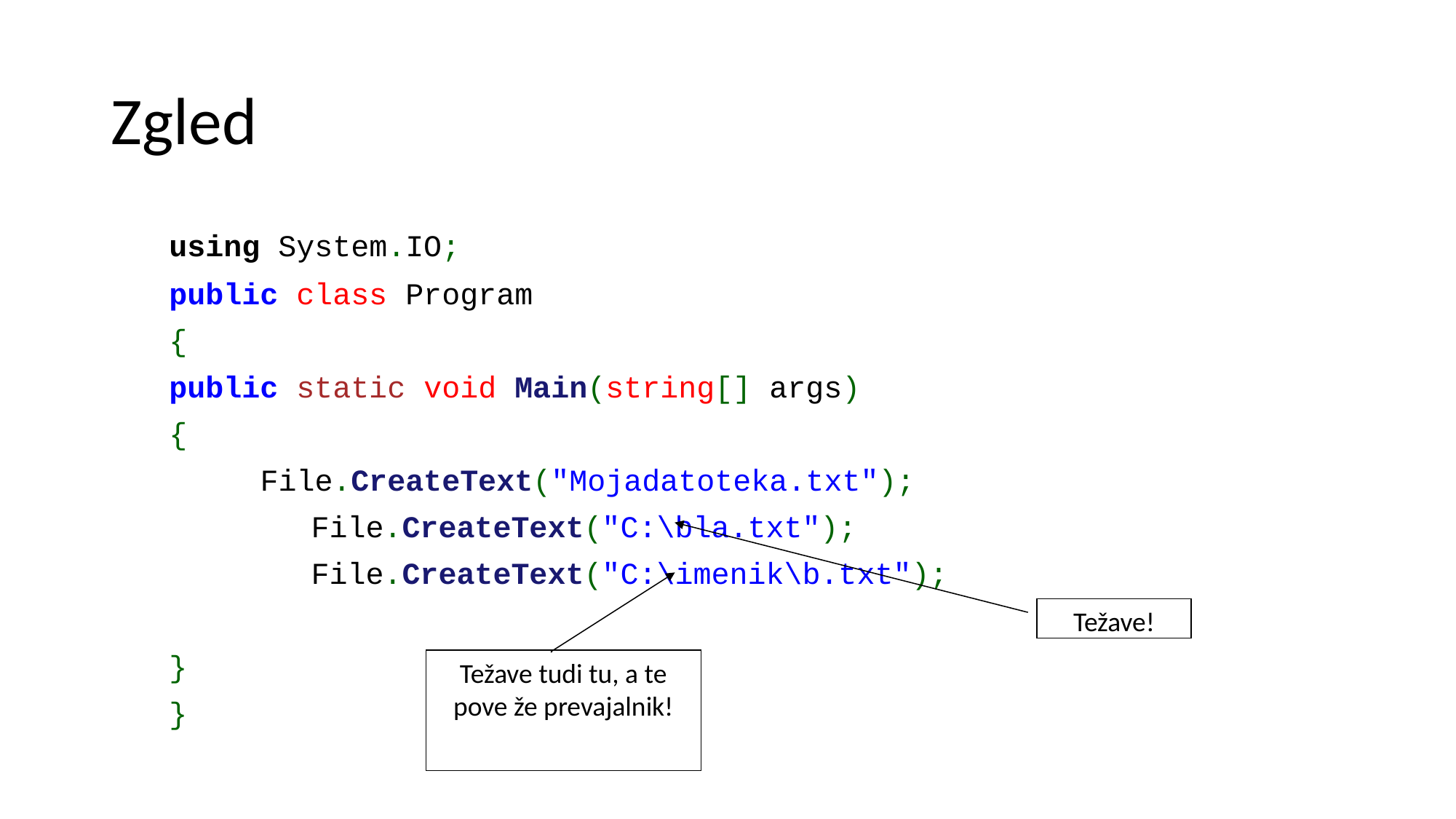

# Zgled
	using System.IO;
	public class Program
	{
		public static void Main(string[] args)
		{
		     File.CreateText("Mojadatoteka.txt");
           File.CreateText("C:\bla.txt");
           File.CreateText("C:\imenik\b.txt");

		}
	}
Težave!
Težave tudi tu, a te pove že prevajalnik!